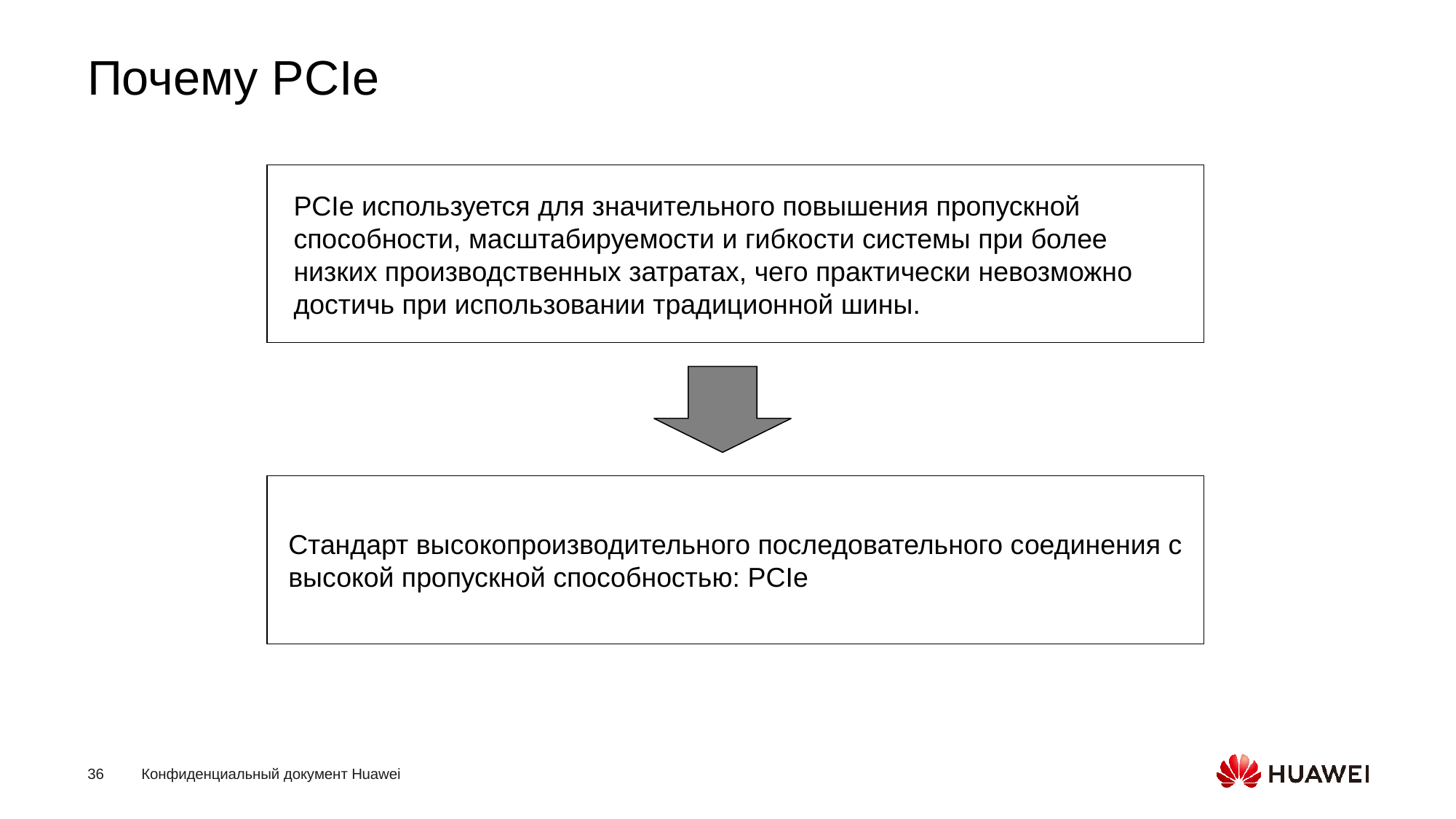

# Почему PCIe
PCIe используется для значительного повышения пропускной способности, масштабируемости и гибкости системы при более низких производственных затратах, чего практически невозможно достичь при использовании традиционной шины.

Стандарт высокопроизводительного последовательного соединения с высокой пропускной способностью: PCIe